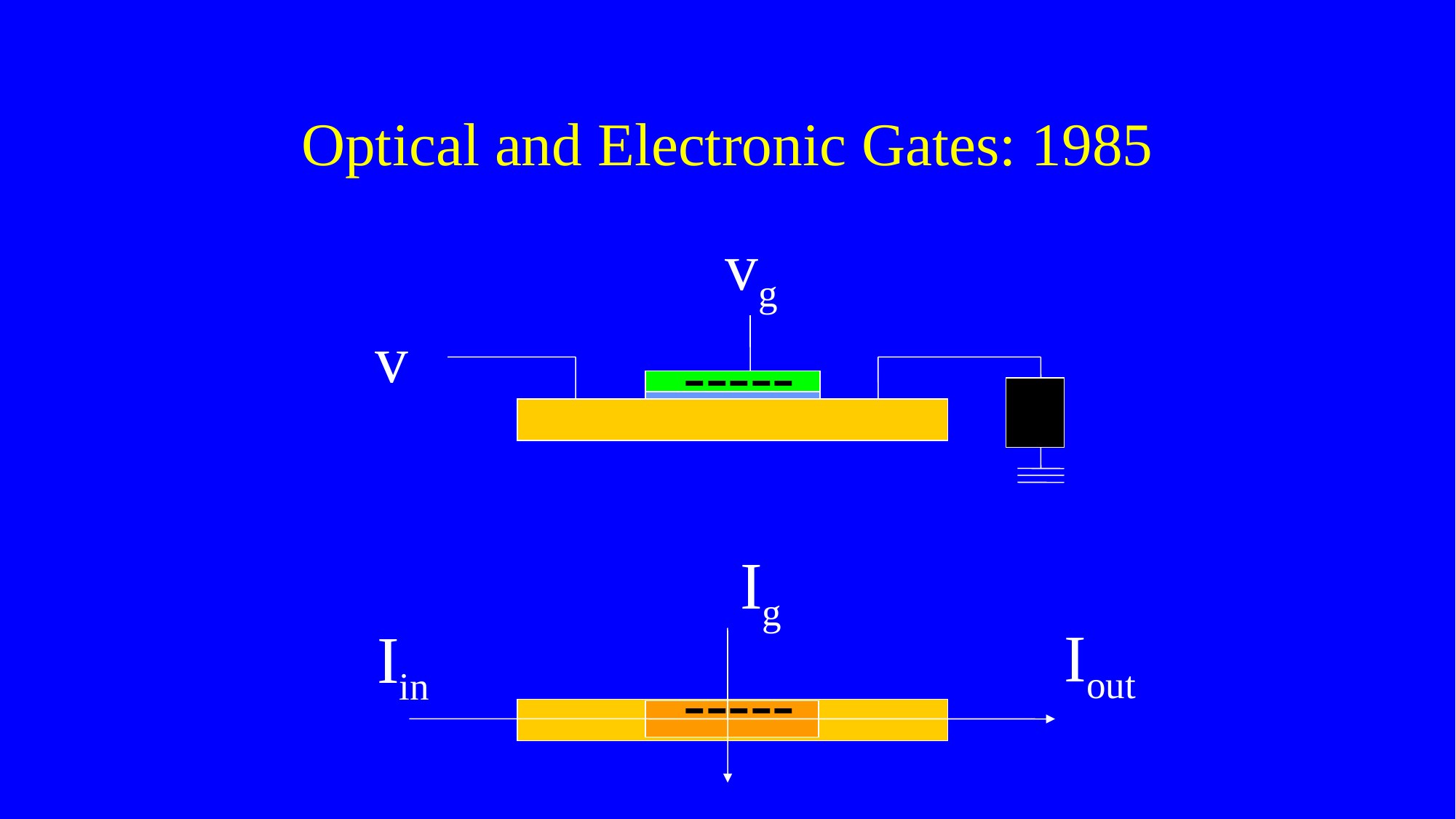

# Optical and Electronic Gates: 1985
vg
v

-----

Ig
Iout
Iin

-----